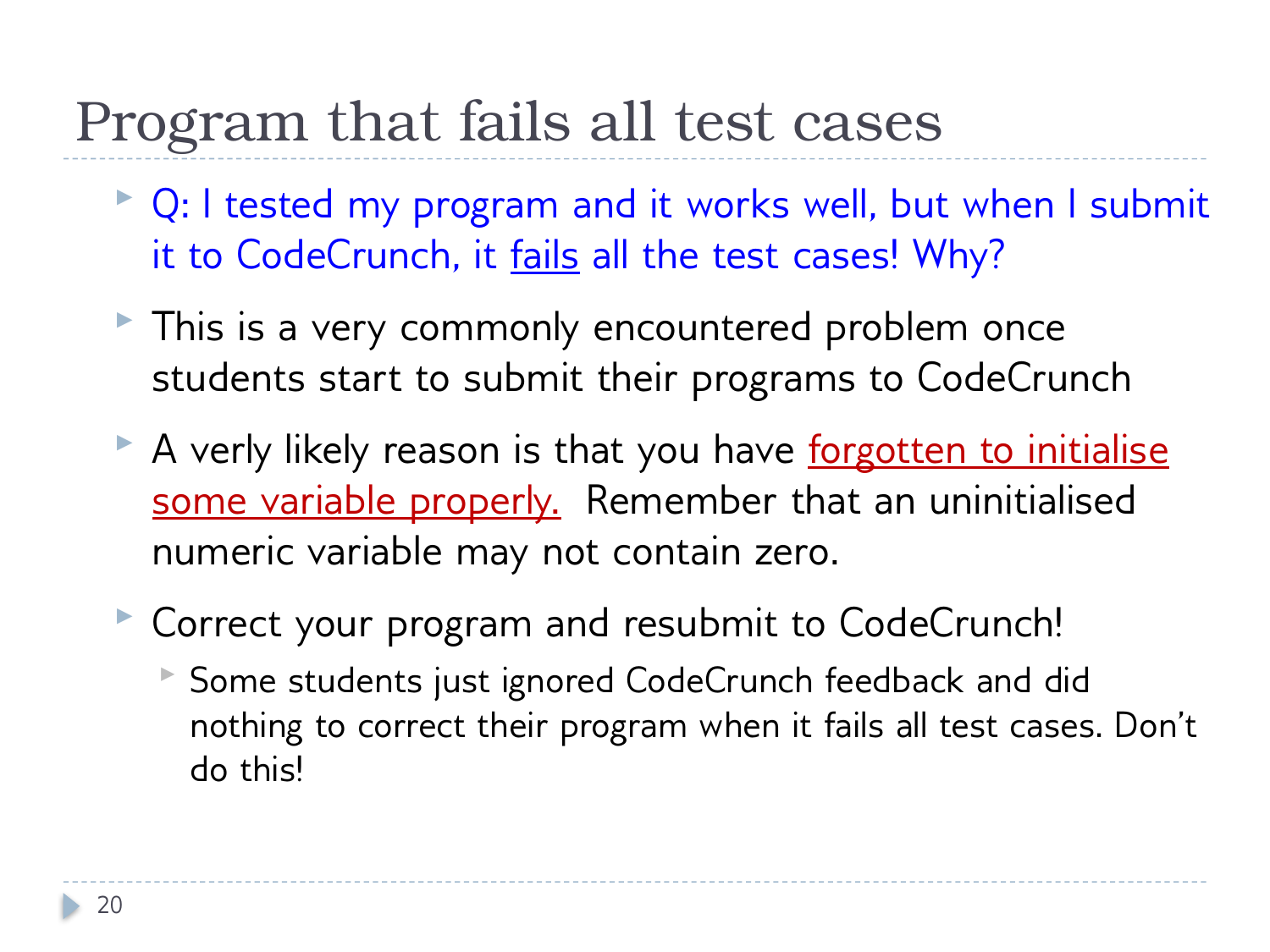

# Program that fails all test cases
Q: I tested my program and it works well, but when I submit it to CodeCrunch, it fails all the test cases! Why?
This is a very commonly encountered problem once students start to submit their programs to CodeCrunch
A verly likely reason is that you have forgotten to initialise some variable properly.  Remember that an uninitialised numeric variable may not contain zero.
Correct your program and resubmit to CodeCrunch!
Some students just ignored CodeCrunch feedback and did nothing to correct their program when it fails all test cases. Don’t do this!
20